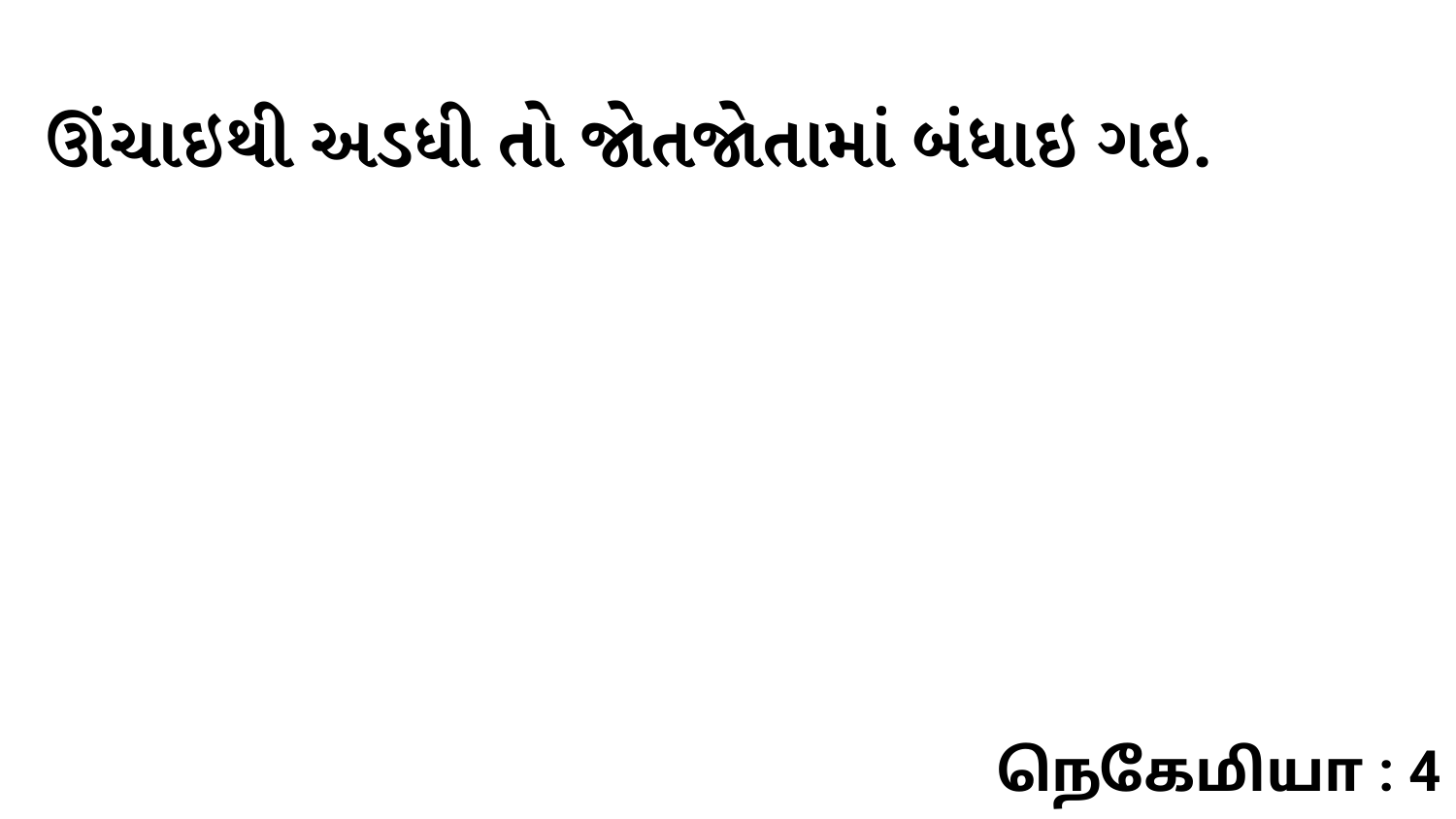

ઊંચાઇથી અડધી તો જોતજોતામાં બંધાઇ ગઇ.
நெகேமியா : 4